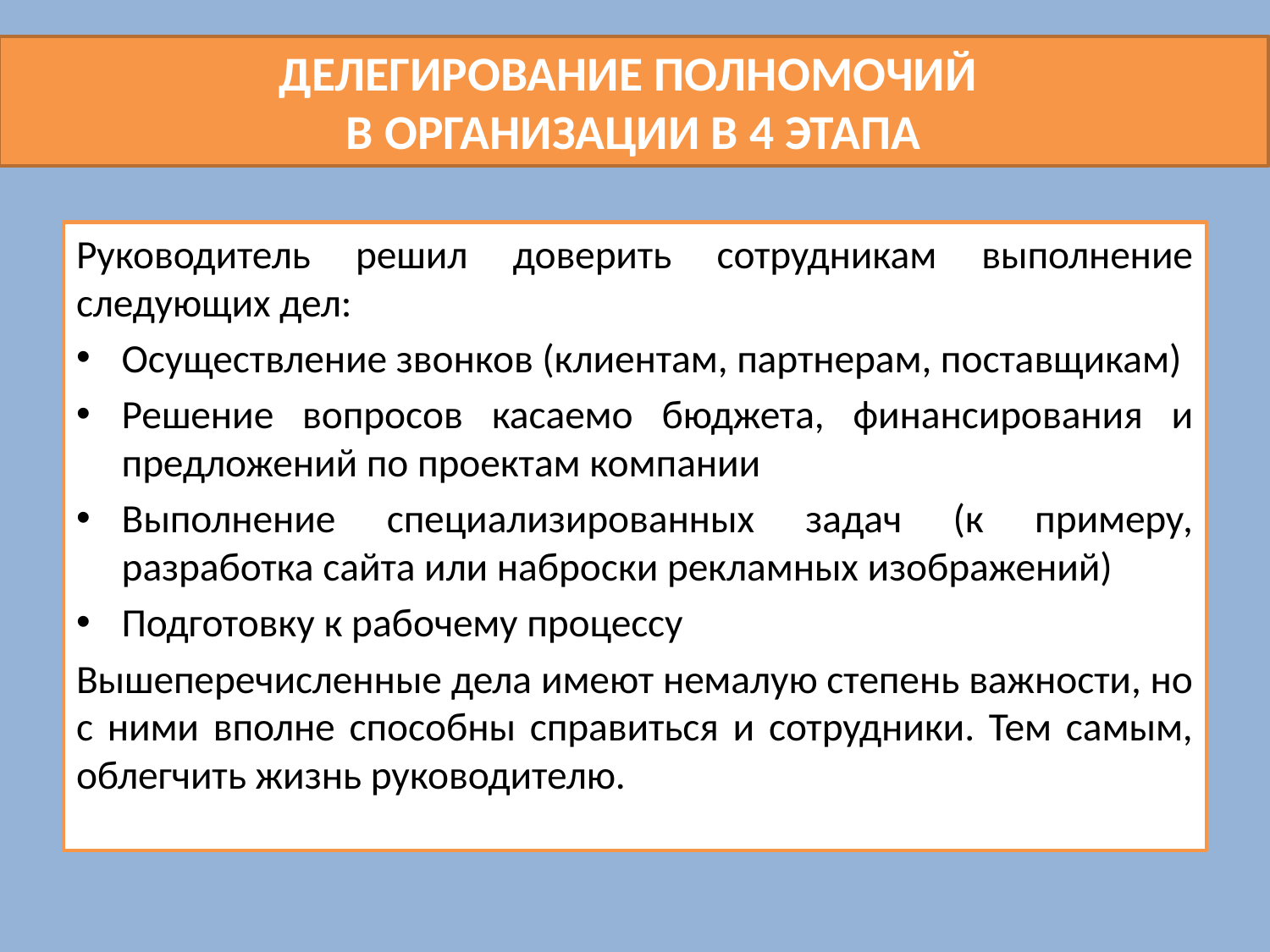

Делегирование полномочий
в организации в 4 этапа
Руководитель решил доверить сотрудникам выполнение следующих дел:
Осуществление звонков (клиентам, партнерам, поставщикам)
Решение вопросов касаемо бюджета, финансирования и предложений по проектам компании
Выполнение специализированных задач (к примеру, разработка сайта или наброски рекламных изображений)
Подготовку к рабочему процессу
Вышеперечисленные дела имеют немалую степень важности, но с ними вполне способны справиться и сотрудники. Тем самым, облегчить жизнь руководителю.